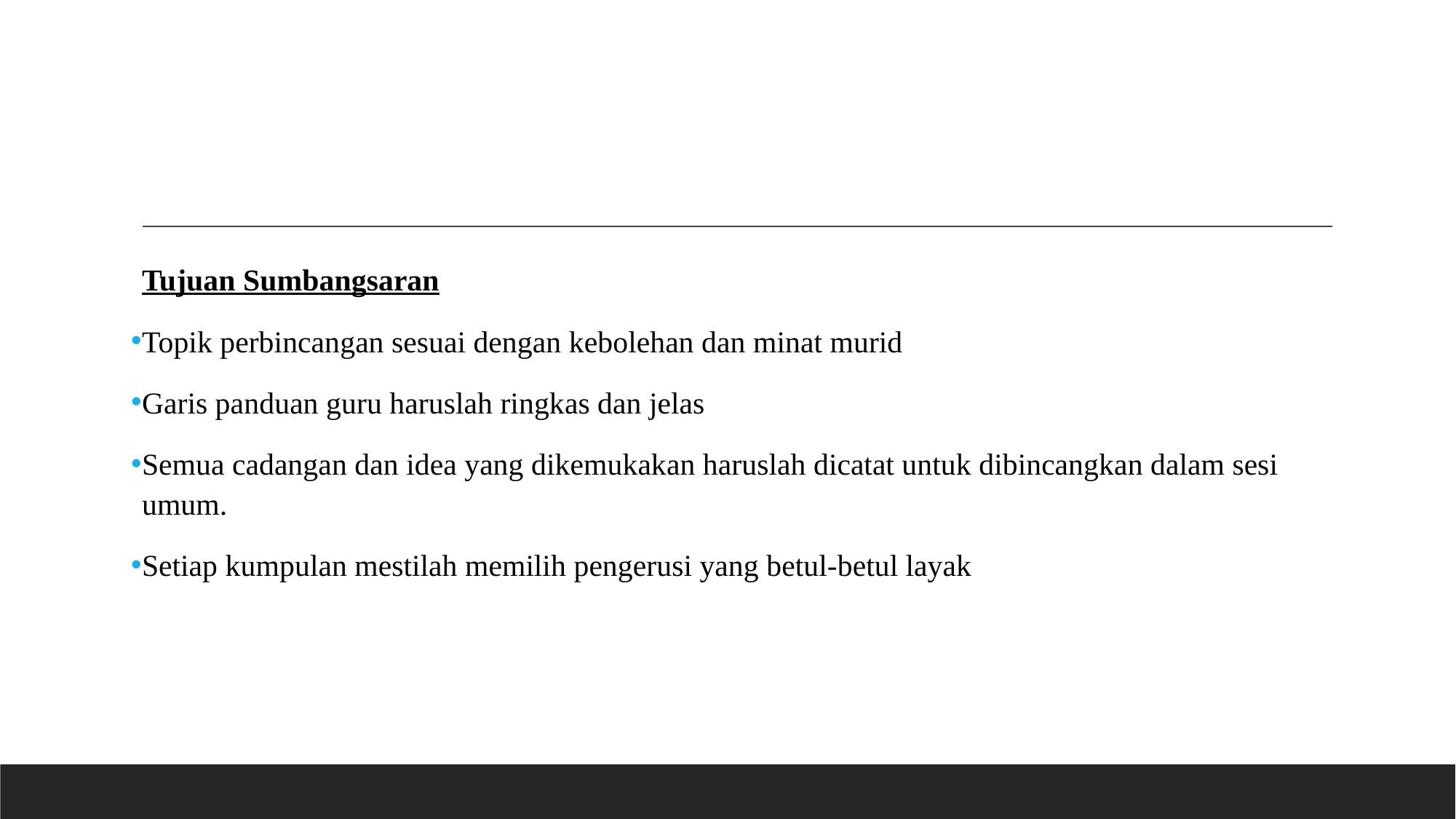

#
Tujuan Sumbangsaran
Topik perbincangan sesuai dengan kebolehan dan minat murid
Garis panduan guru haruslah ringkas dan jelas
Semua cadangan dan idea yang dikemukakan haruslah dicatat untuk dibincangkan dalam sesi umum.
Setiap kumpulan mestilah memilih pengerusi yang betul-betul layak